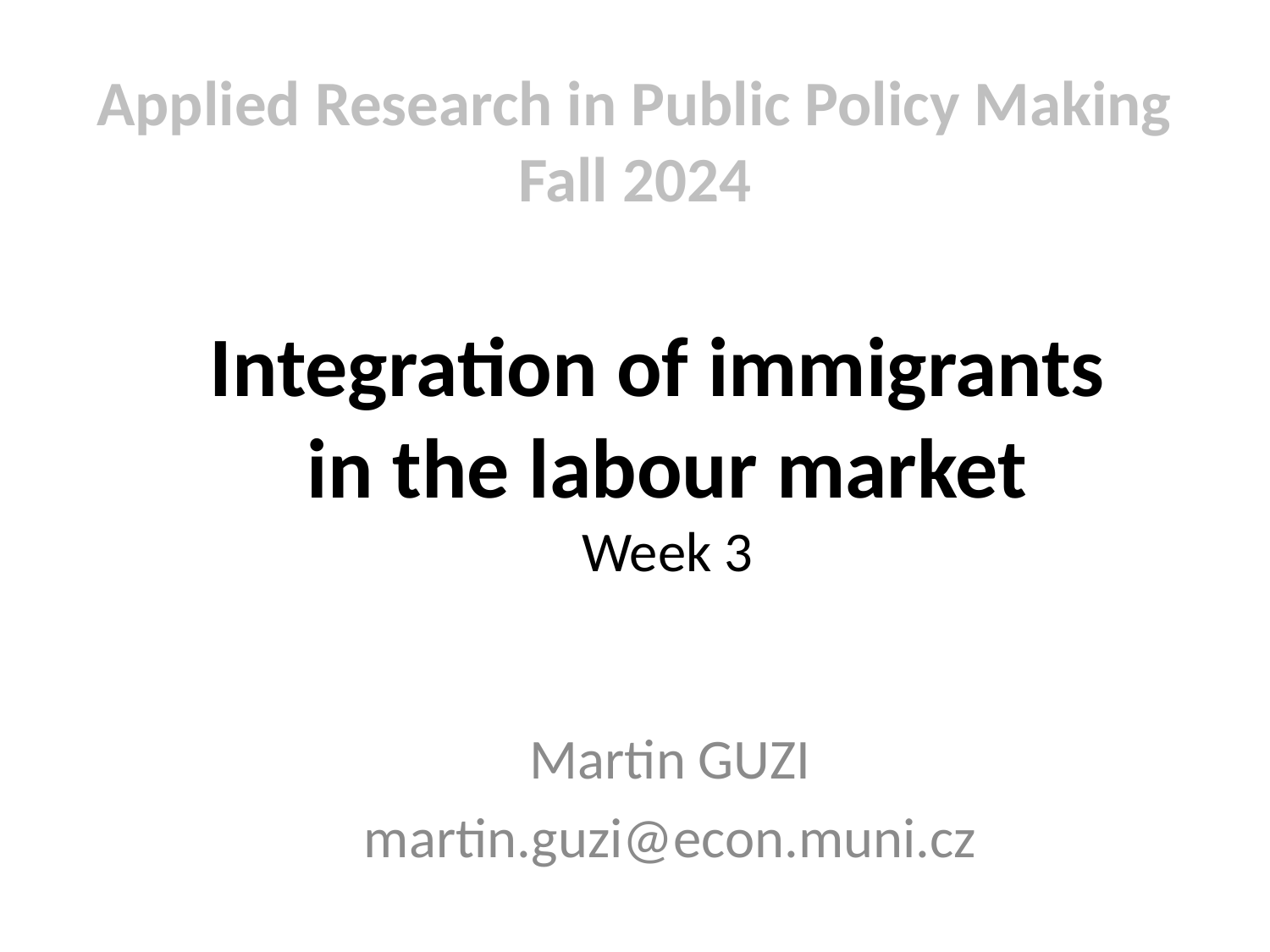

# Applied Research in Public Policy Making Fall 2024
Integration of immigrants
in the labour market
Week 3
Martin GUZI
martin.guzi@econ.muni.cz